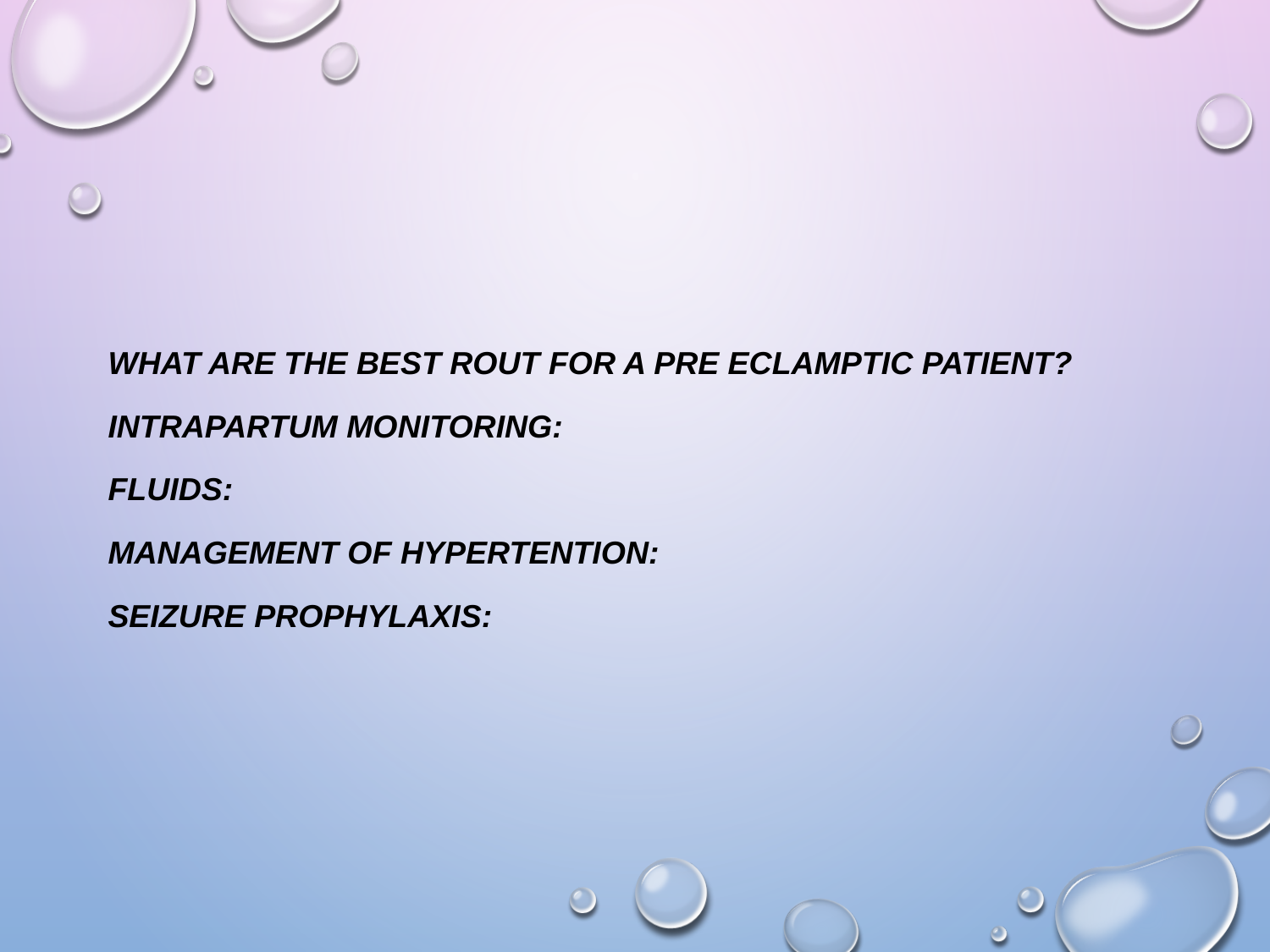

#
What are the best rout for a pre eclamptic patient?
Intrapartum monitoring:
Fluids:
Management of hypertention:
Seizure prophylaxis: